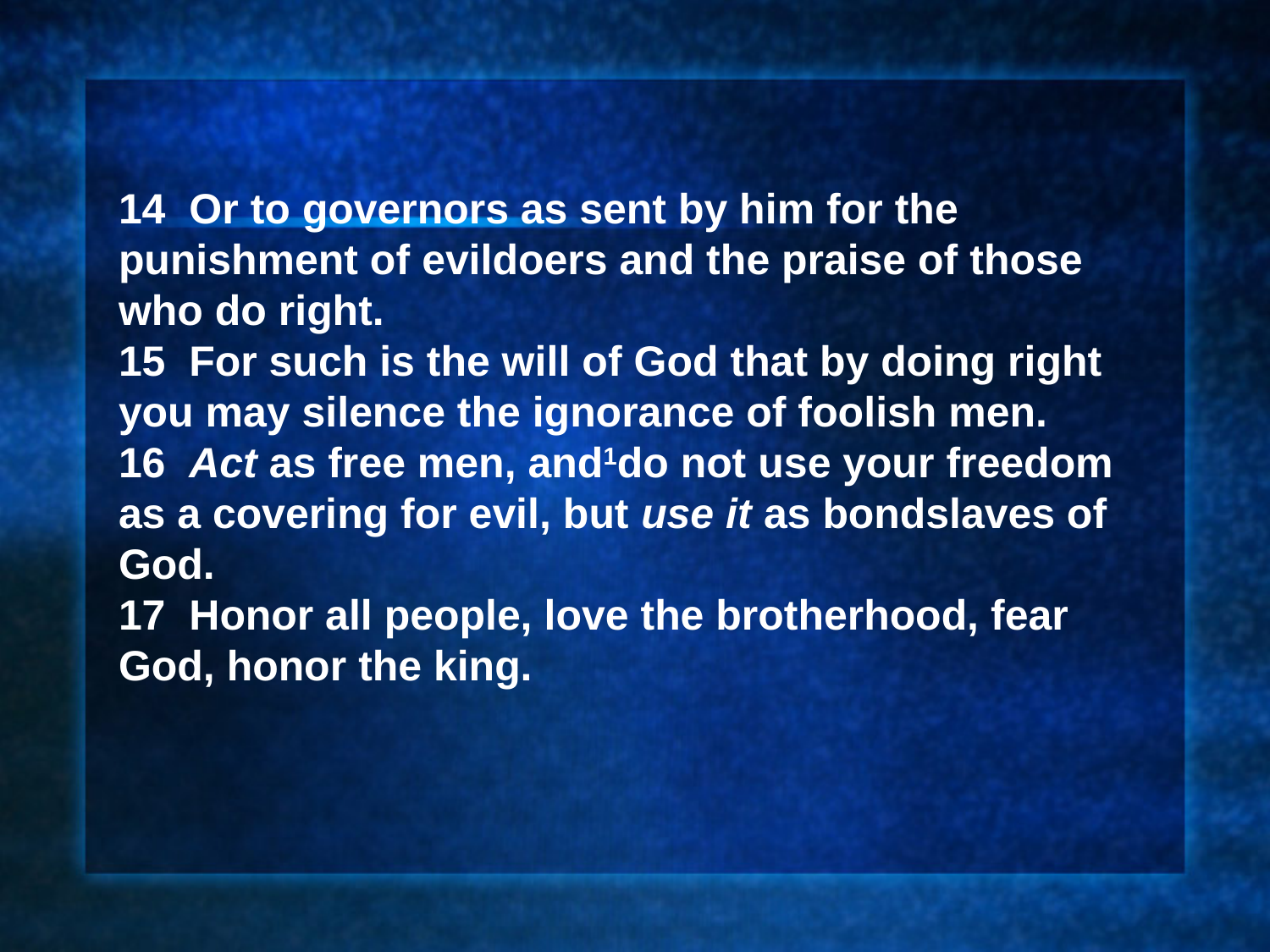

14  Or to governors as sent by him for the punishment of evildoers and the praise of those who do right.
15  For such is the will of God that by doing right you may silence the ignorance of foolish men.
16  Act as free men, and1do not use your freedom as a covering for evil, but use it as bondslaves of God.
17  Honor all people, love the brotherhood, fear God, honor the king.